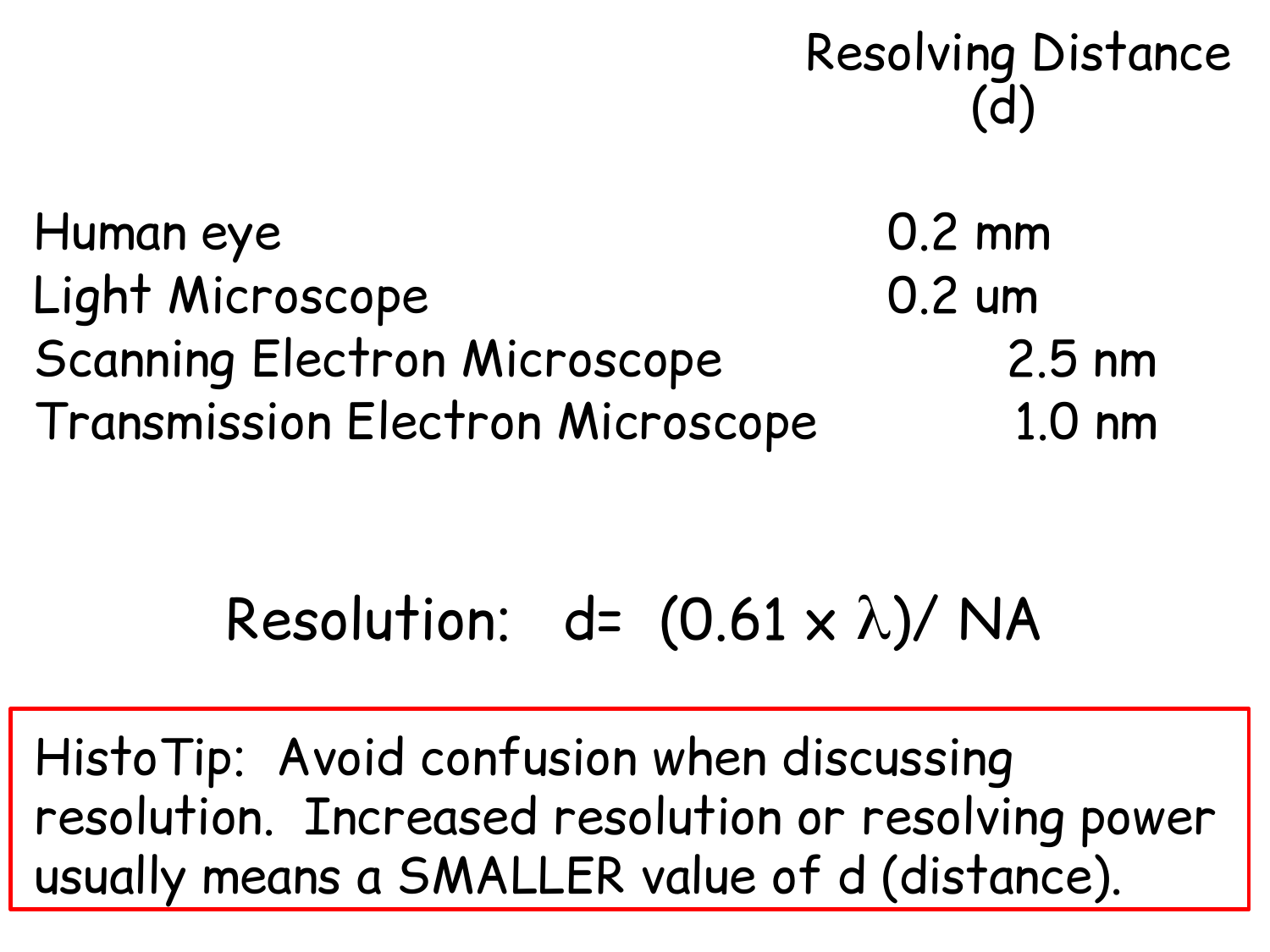

Resolving Distance 							(d)

Human eye   					   0.2 mm
Light Microscope  				   0.2 um
Scanning Electron Microscope 	           2.5 nm
Transmission Electron Microscope  	   1.0 nm

Resolution:   d=  (0.61 x λ)/ NA

HistoTip:  Avoid confusion when discussing resolution.  Increased resolution or resolving power usually means a SMALLER value of d (distance).